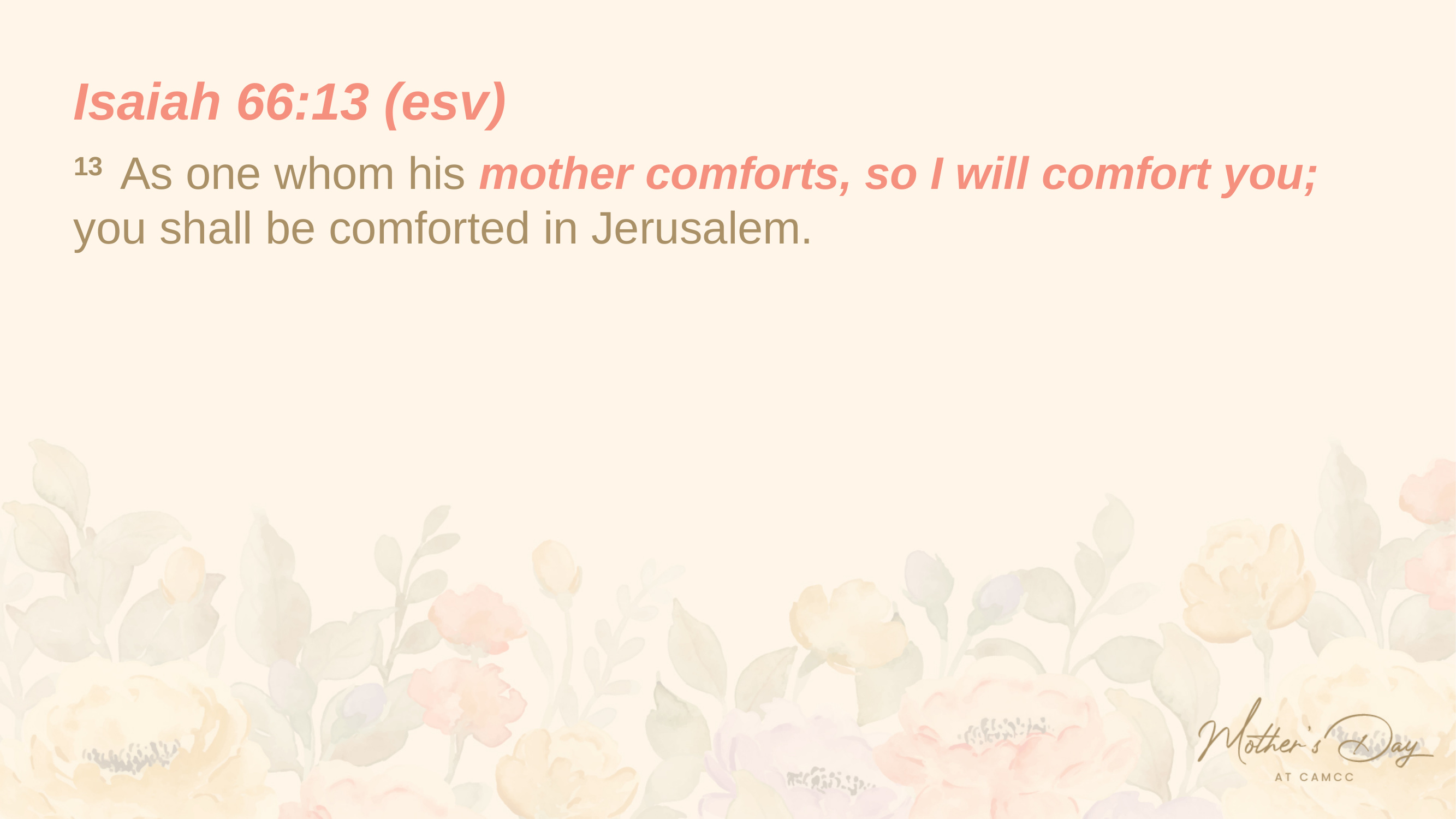

Isaiah 66:13 (esv)

13  As one whom his mother comforts, so I will comfort you;
you shall be comforted in Jerusalem.